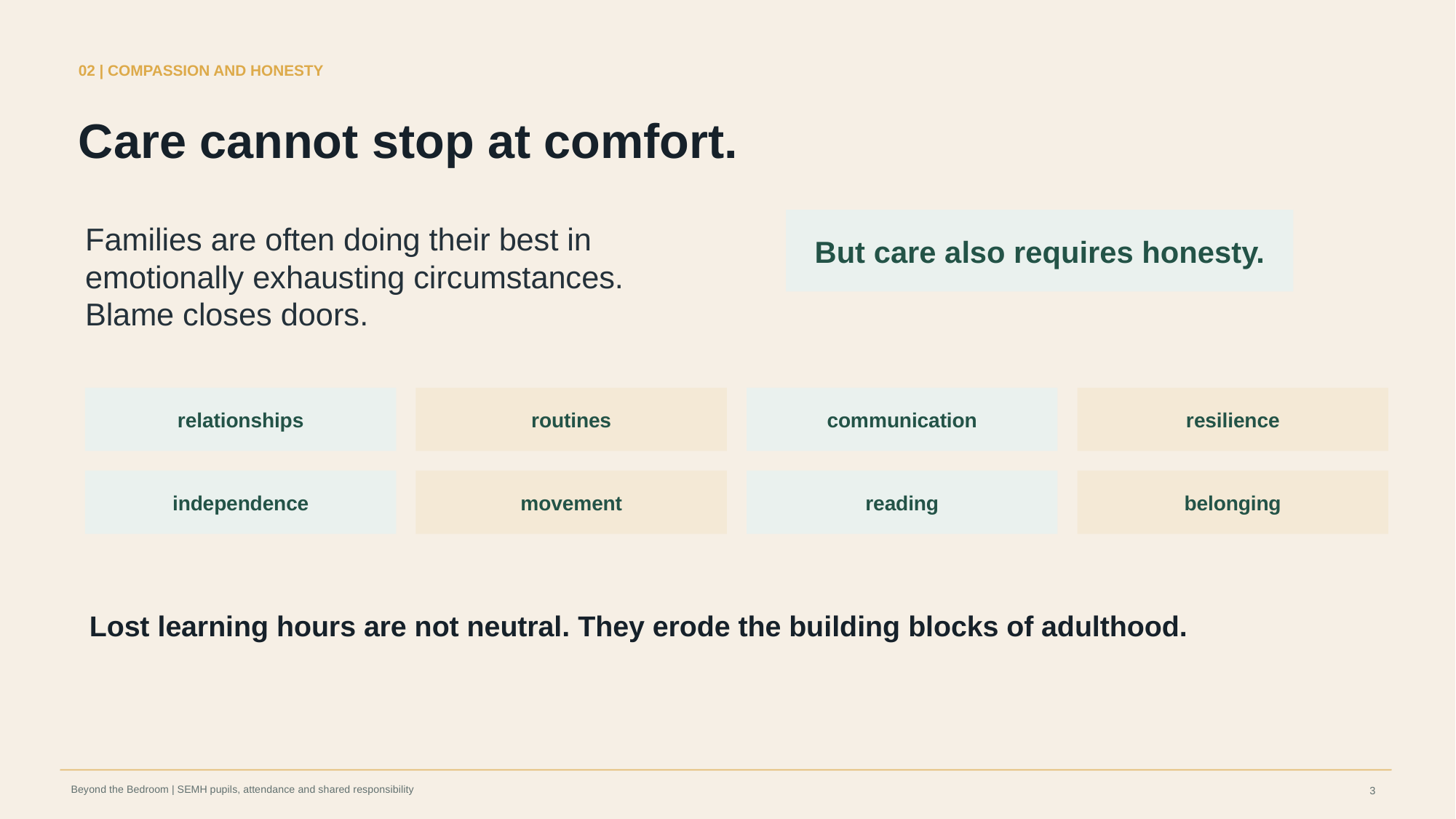

02 | COMPASSION AND HONESTY
Care cannot stop at comfort.
But care also requires honesty.
Families are often doing their best in emotionally exhausting circumstances. Blame closes doors.
relationships
routines
communication
resilience
independence
movement
reading
belonging
Lost learning hours are not neutral. They erode the building blocks of adulthood.
3